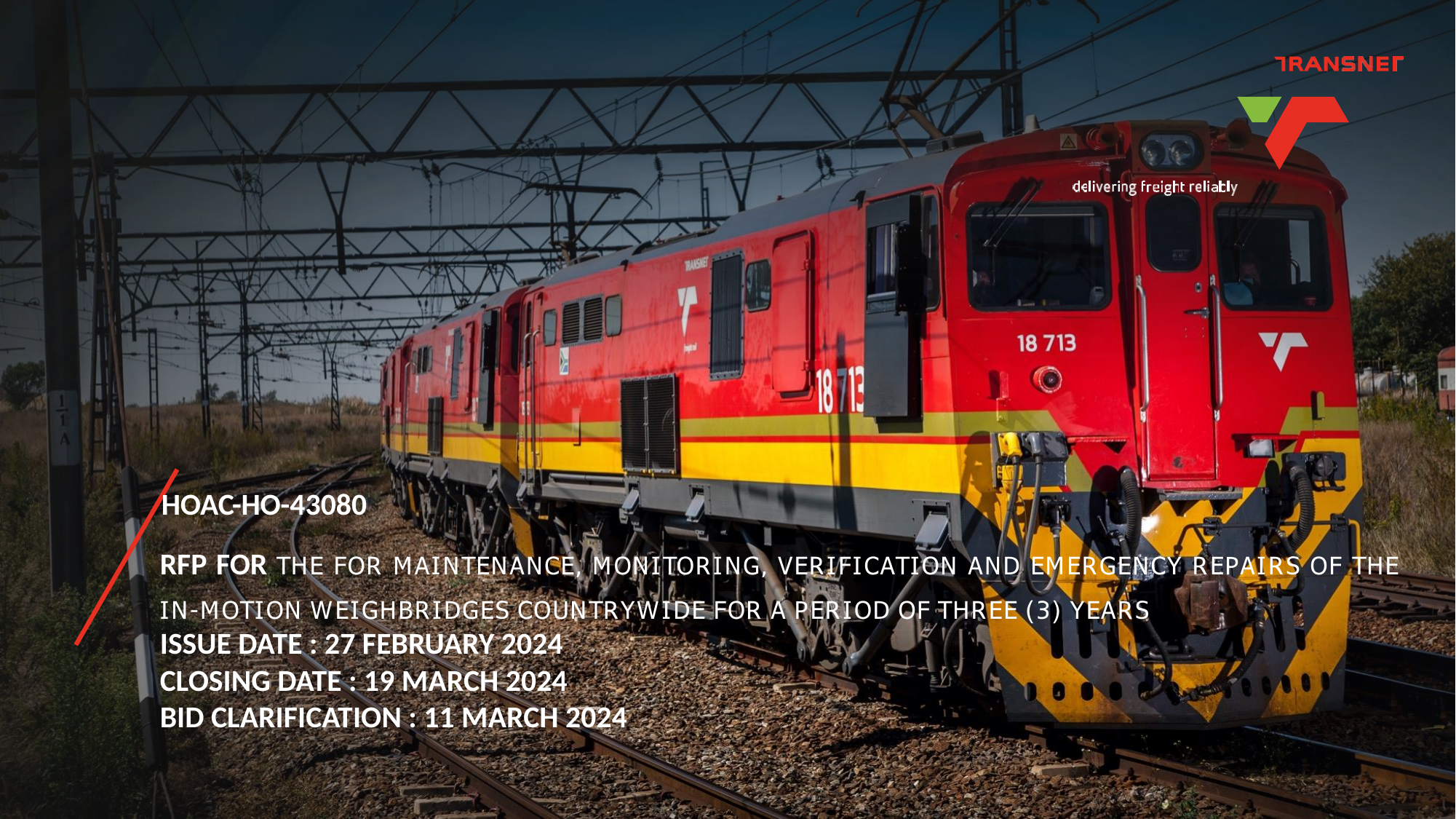

HOAC-HO-43080
RFP FOR THE FOR MAINTENANCE, MONITORING, VERIFICATION AND EMERGENCY REPAIRS OF THE IN-MOTION WEIGHBRIDGES COUNTRYWIDE FOR A PERIOD OF THREE (3) YEARS
ISSUE DATE : 27 FEBRUARY 2024
CLOSING DATE : 19 MARCH 2024
BID CLARIFICATION : 11 MARCH 2024

1